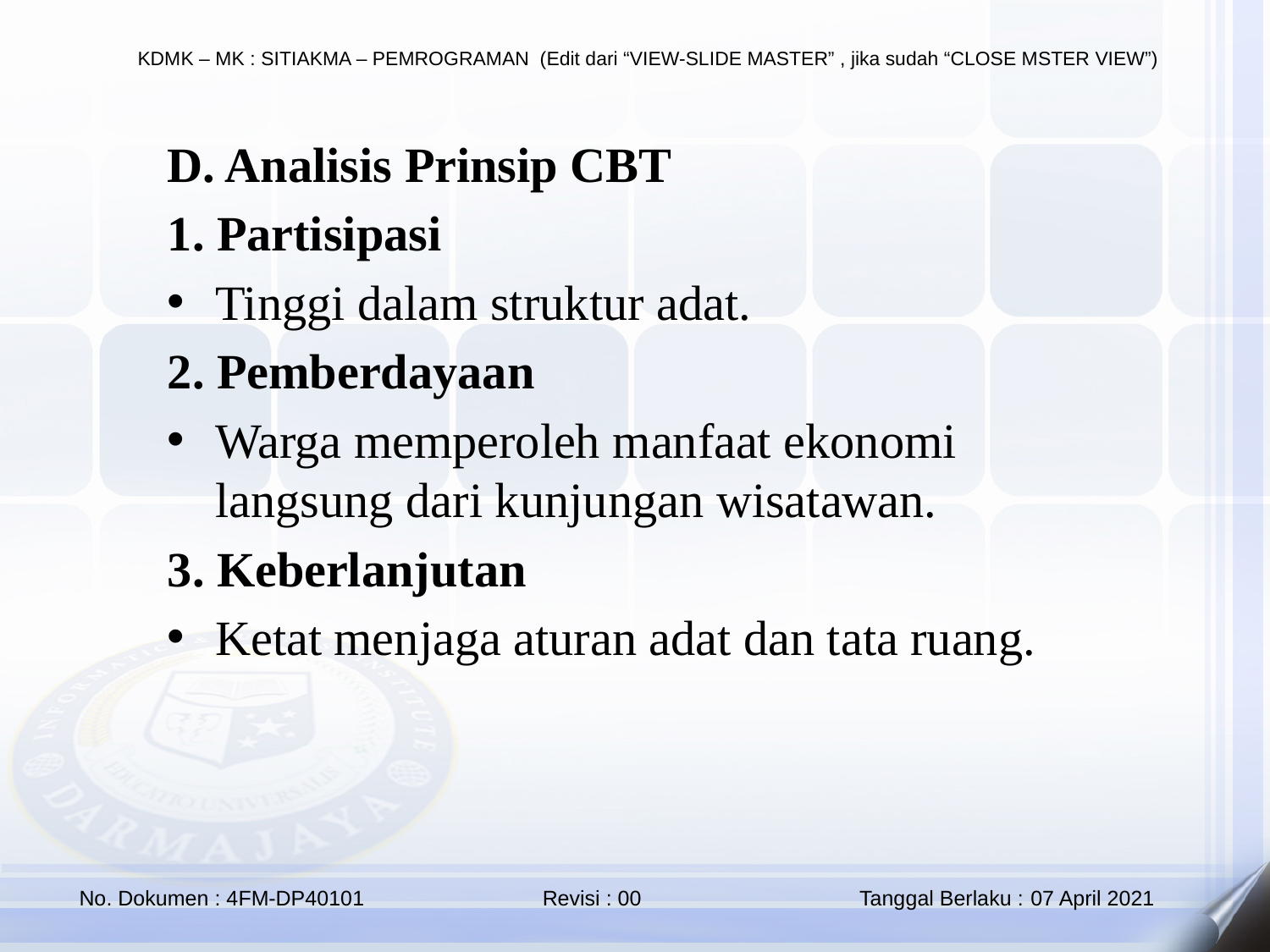

D. Analisis Prinsip CBT
1. Partisipasi
Tinggi dalam struktur adat.
2. Pemberdayaan
Warga memperoleh manfaat ekonomi langsung dari kunjungan wisatawan.
3. Keberlanjutan
Ketat menjaga aturan adat dan tata ruang.